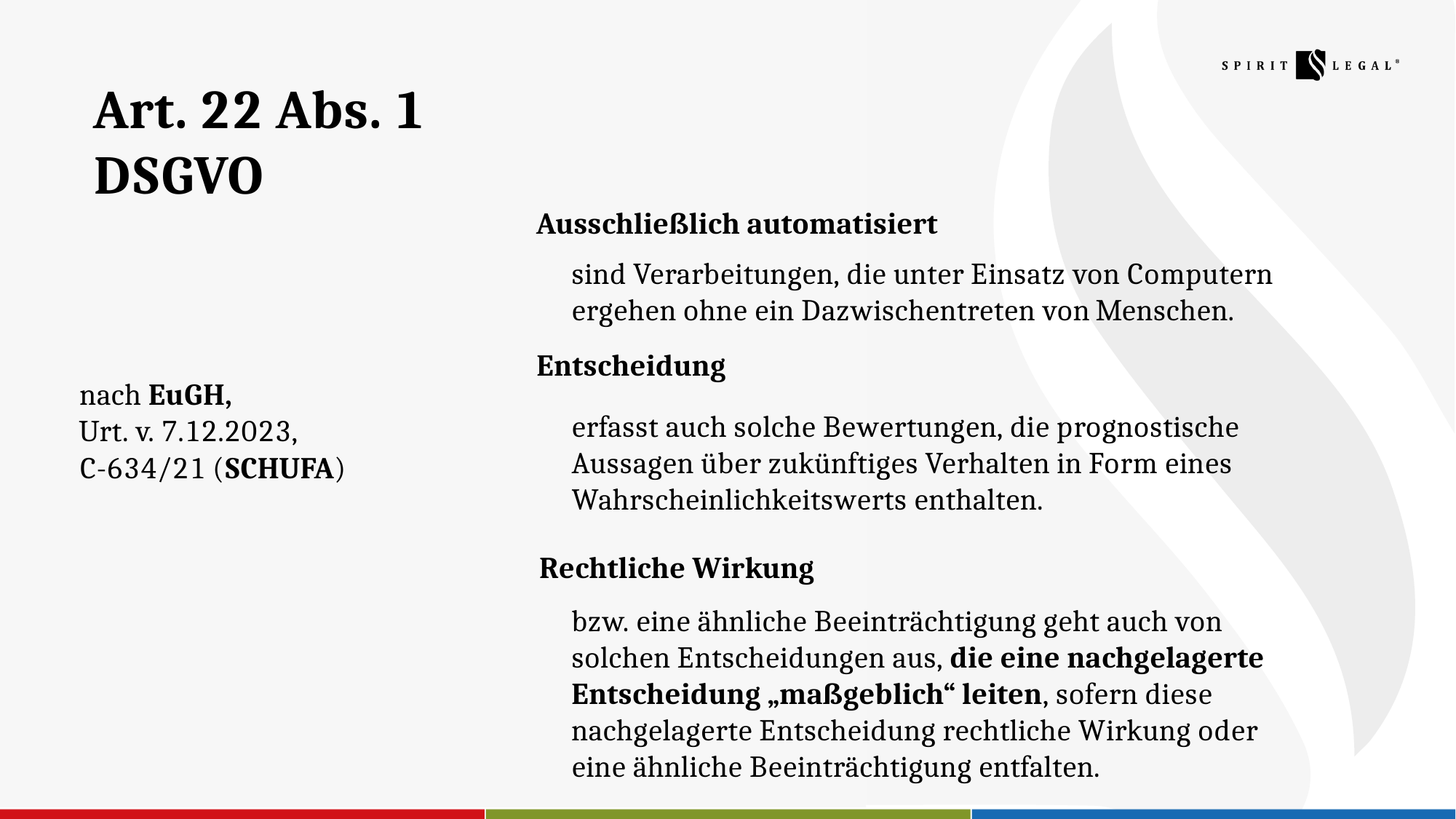

Art. 22 Abs. 1 DSGVO
Ausschließlich automatisiert
nach EuGH,
Urt. v. 7.12.2023,
C-634/21 (SCHUFA)
# sind Verarbeitungen, die unter Einsatz von Computern ergehen ohne ein Dazwischentreten von Menschen.
Entscheidung
erfasst auch solche Bewertungen, die prognostische Aussagen über zukünftiges Verhalten in Form eines Wahrscheinlichkeitswerts enthalten.
Rechtliche Wirkung
bzw. eine ähnliche Beeinträchtigung geht auch von solchen Entscheidungen aus, die eine nachgelagerte Entscheidung „maßgeblich“ leiten, sofern diese nachgelagerte Entscheidung rechtliche Wirkung oder eine ähnliche Beeinträchtigung entfalten.